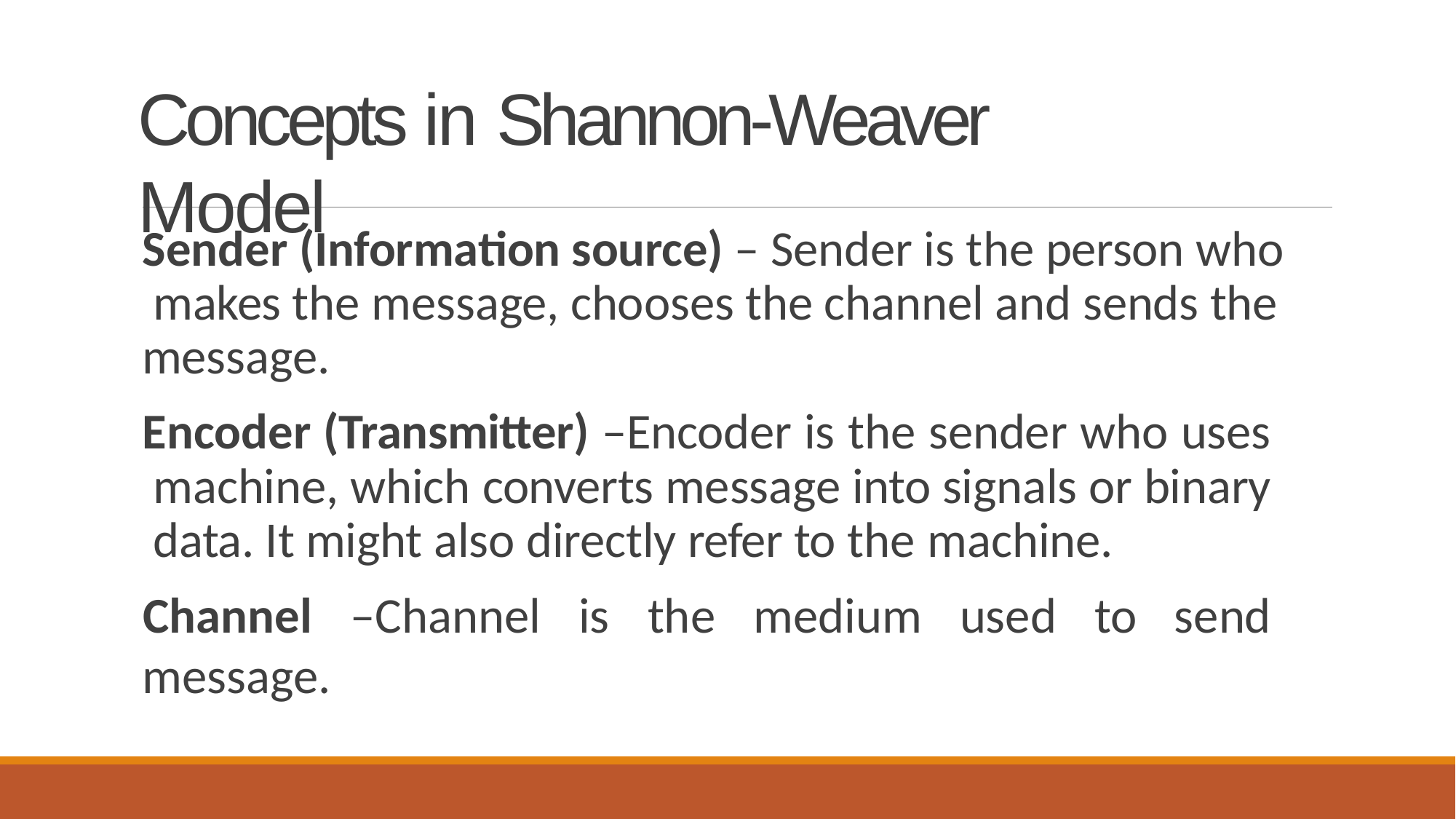

# Concepts in Shannon-Weaver Model

Sender (Information source) – Sender is the person who  makes the message, chooses the channel and sends the  message.
Encoder (Transmitter) –Encoder is the sender who uses  machine, which converts message into signals or binary  data. It might also directly refer to the machine.
Channel –Channel is the medium used to send message.